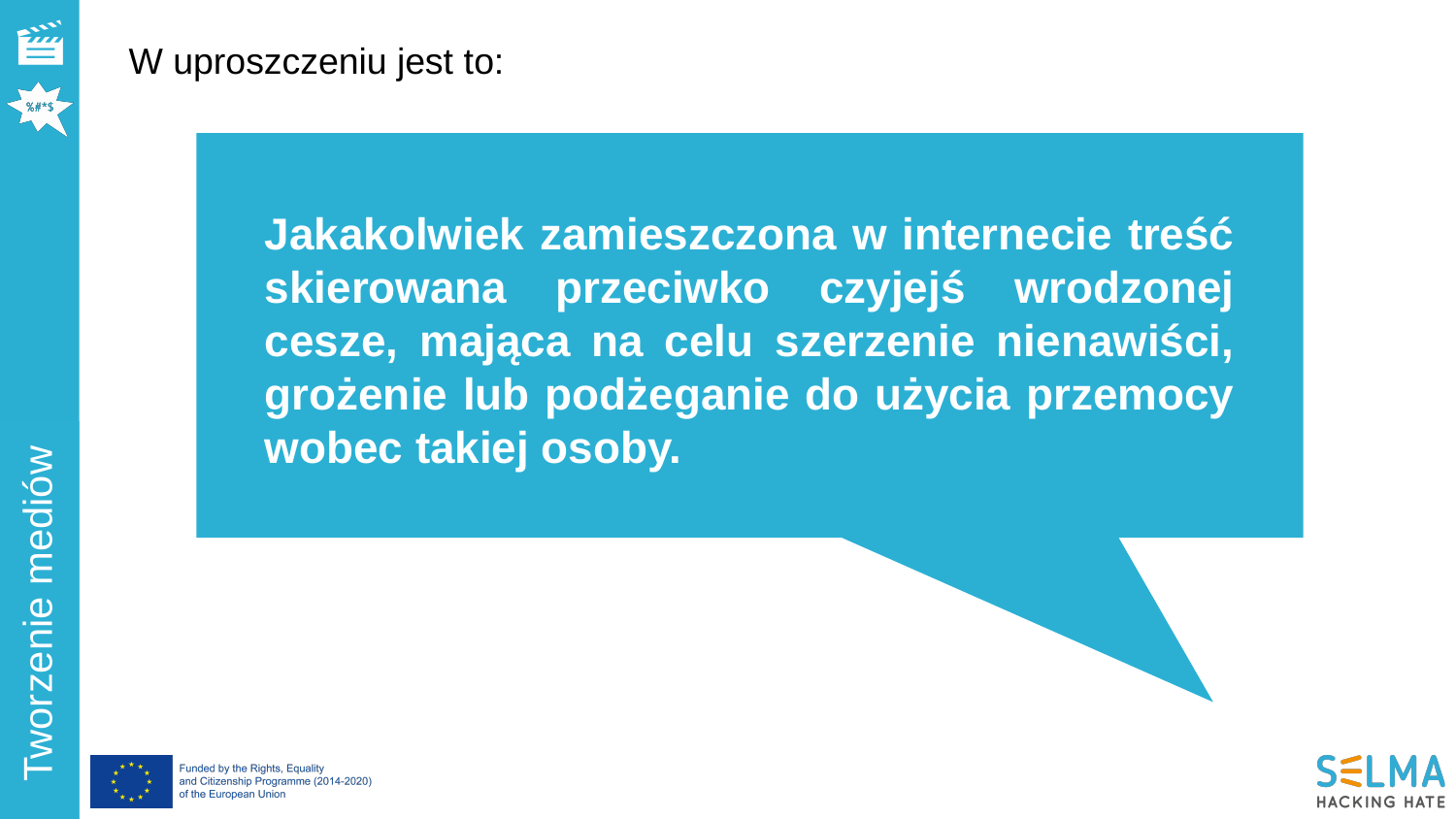

W uproszczeniu jest to:

Jakakolwiek zamieszczona w internecie treść skierowana przeciwko czyjejś wrodzonej cesze, mająca na celu szerzenie nienawiści, grożenie lub podżeganie do użycia przemocy wobec takiej osoby.